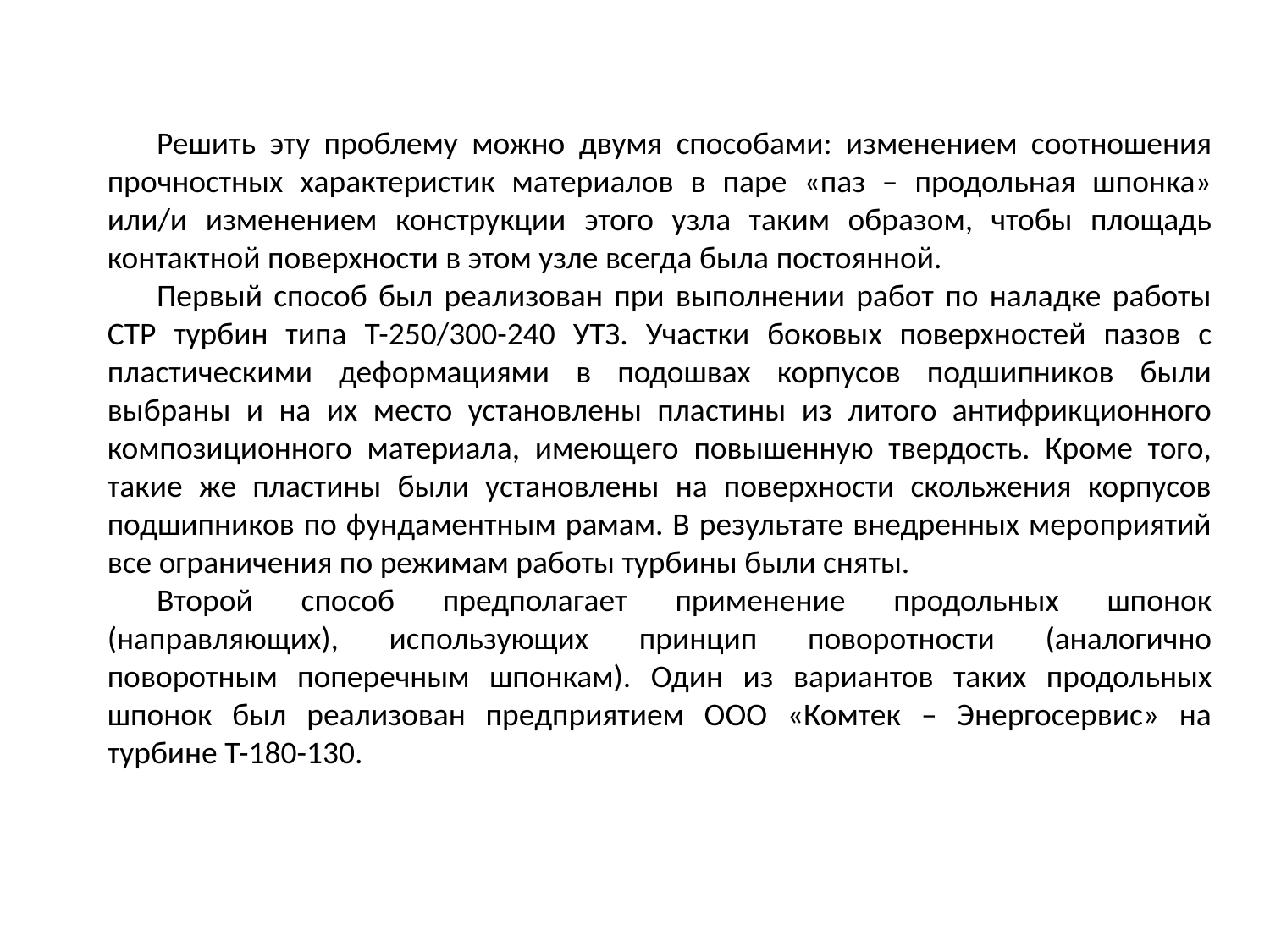

Решить эту проблему можно двумя способами: изменением соотношения прочностных характеристик материалов в паре «паз – продольная шпонка» или/и изменением конструкции этого узла таким образом, чтобы площадь контактной поверхности в этом узле всегда была постоянной.
Первый способ был реализован при выполнении работ по наладке работы СТР турбин типа Т-250/300-240 УТЗ. Участки боковых поверхностей пазов с пластическими деформациями в подошвах корпусов подшипников были выбраны и на их место установлены пластины из литого антифрикционного композиционного материала, имеющего повышенную твердость. Кроме того, такие же пластины были установлены на поверхности скольжения корпусов подшипников по фундаментным рамам. В результате внедренных мероприятий все ограничения по режимам работы турбины были сняты.
Второй способ предполагает применение продольных шпонок (направляющих), использующих принцип поворотности (аналогично поворотным поперечным шпонкам). Один из вариантов таких продольных шпонок был реализован предприятием ООО «Комтек – Энергосервис» на турбине Т-180-130.